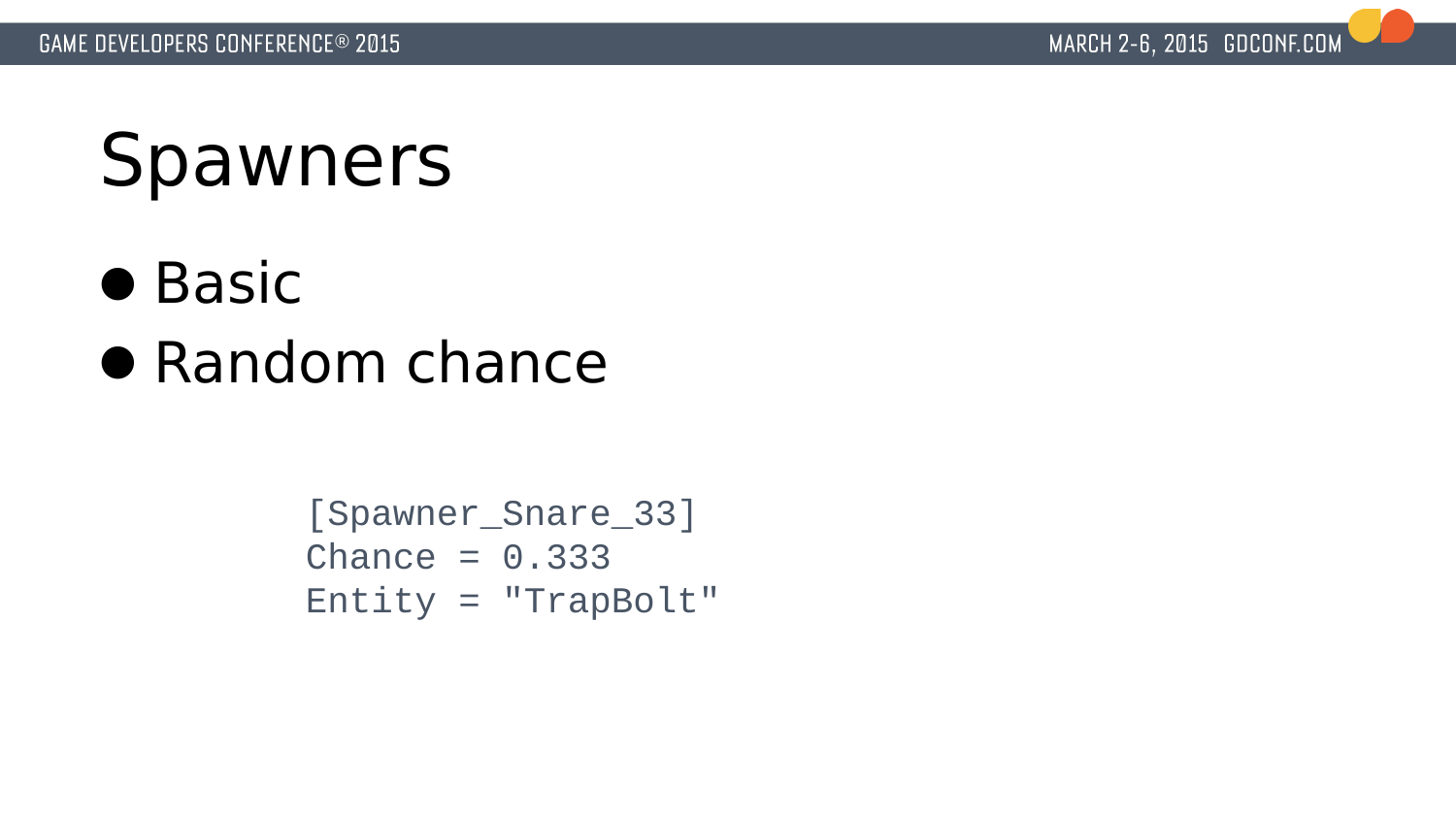

# Spawners
Basic
Random chance
[Spawner_Snare_33]
Chance = 0.333
Entity = "TrapBolt"